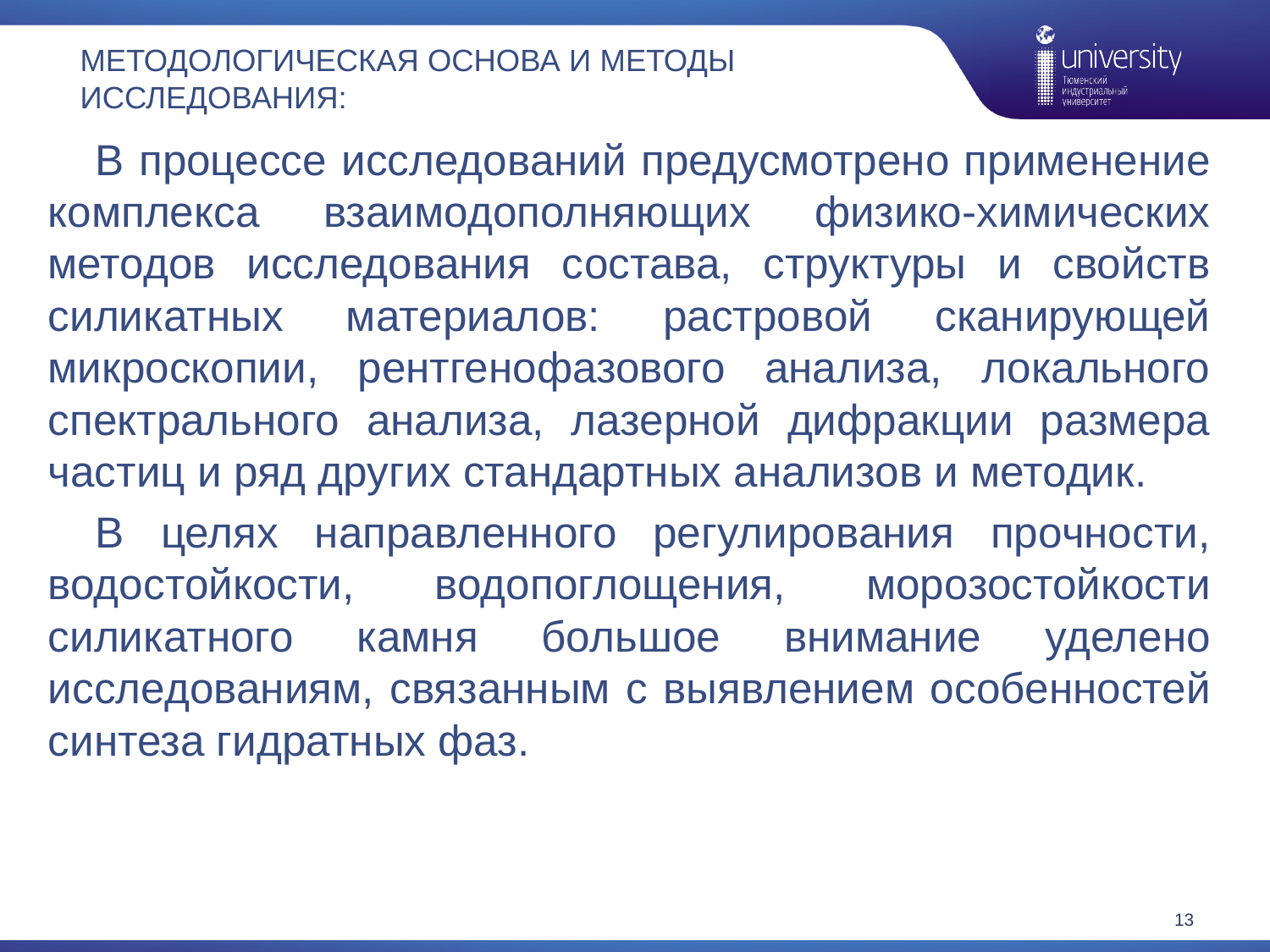

# Методологическая основа и методы исследования:
В процессе исследований предусмотрено применение комплекса взаимодополняющих физико-химических методов исследования состава, структуры и свойств силикатных материалов: растровой сканирующей микроскопии, рентгенофазового анализа, локального спектрального анализа, лазерной дифракции размера частиц и ряд других стандартных анализов и методик.
В целях направленного регулирования прочности, водостойкости, водопоглощения, морозостойкости силикатного камня большое внимание уделено исследованиям, связанным с выявлением особенностей синтеза гидратных фаз.
13